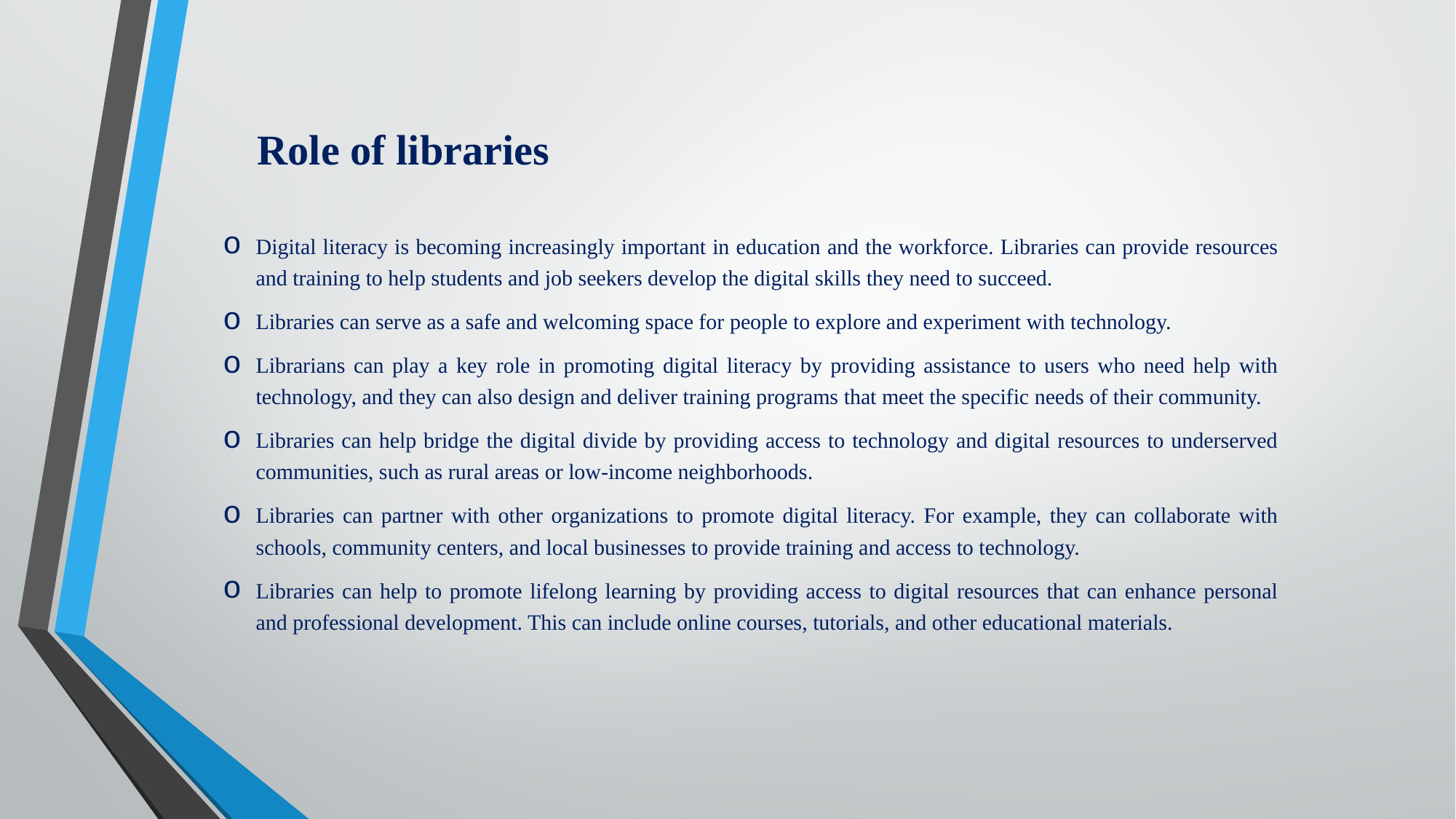

# Role of libraries

Digital literacy is becoming increasingly important in education and the workforce. Libraries can provide resources and training to help students and job seekers develop the digital skills they need to succeed.
Libraries can serve as a safe and welcoming space for people to explore and experiment with technology.
Librarians can play a key role in promoting digital literacy by providing assistance to users who need help with technology, and they can also design and deliver training programs that meet the specific needs of their community.
Libraries can help bridge the digital divide by providing access to technology and digital resources to underserved communities, such as rural areas or low-income neighborhoods.
Libraries can partner with other organizations to promote digital literacy. For example, they can collaborate with schools, community centers, and local businesses to provide training and access to technology.
Libraries can help to promote lifelong learning by providing access to digital resources that can enhance personal and professional development. This can include online courses, tutorials, and other educational materials.